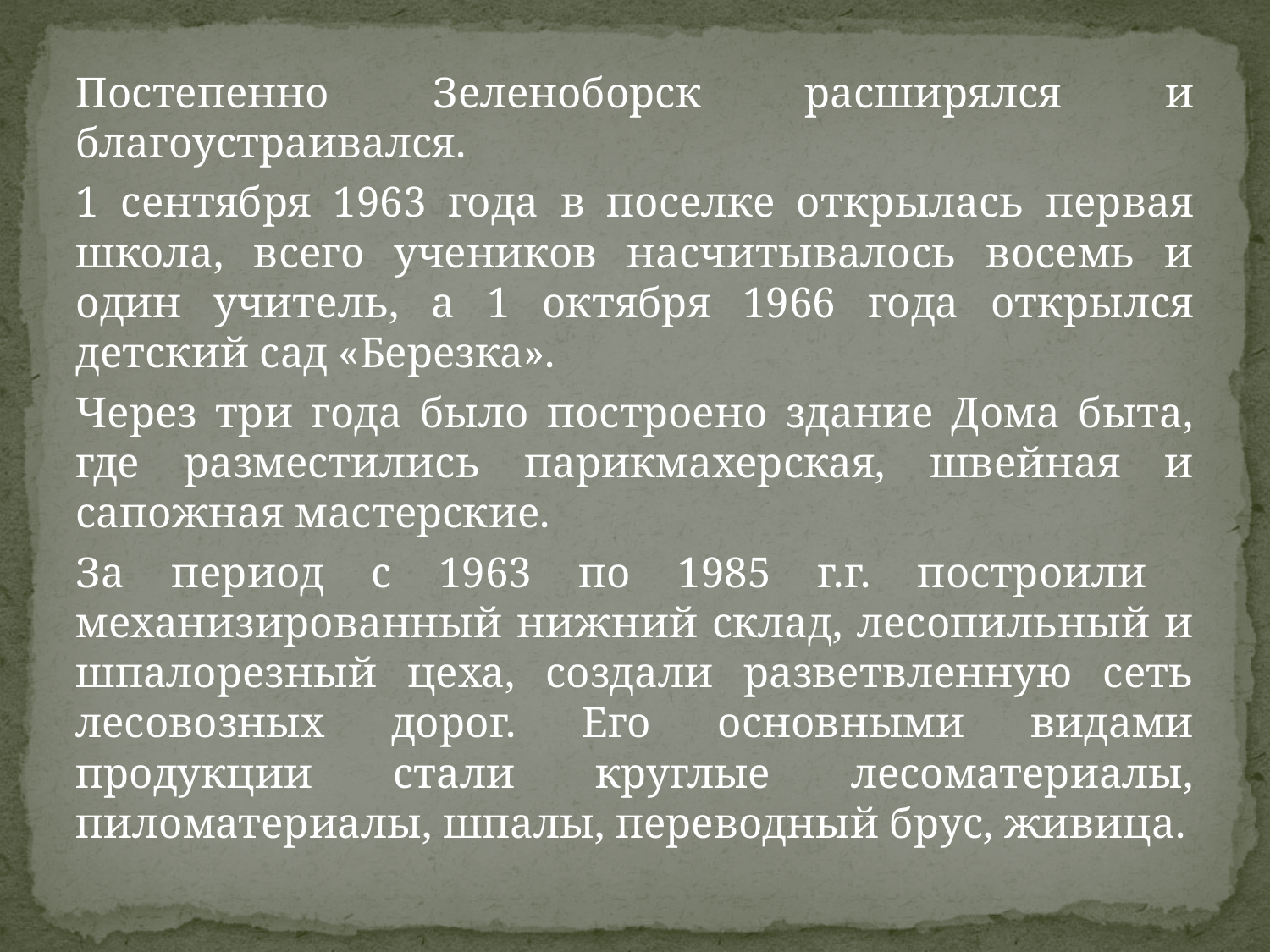

Постепенно Зеленоборск расширялся и благоустраивался.
1 сентября 1963 года в поселке открылась первая школа, всего учеников насчитывалось восемь и один учитель, а 1 октября 1966 года открылся детский сад «Березка».
Через три года было построено здание Дома быта, где разместились парикмахерская, швейная и сапожная мастерские.
За период с 1963 по 1985 г.г. построили  механизированный нижний склад, лесопильный и шпалорезный цеха, создали разветвленную сеть лесовозных дорог. Его основными видами продукции стали круглые лесоматериалы, пиломатериалы, шпалы, переводный брус, живица.